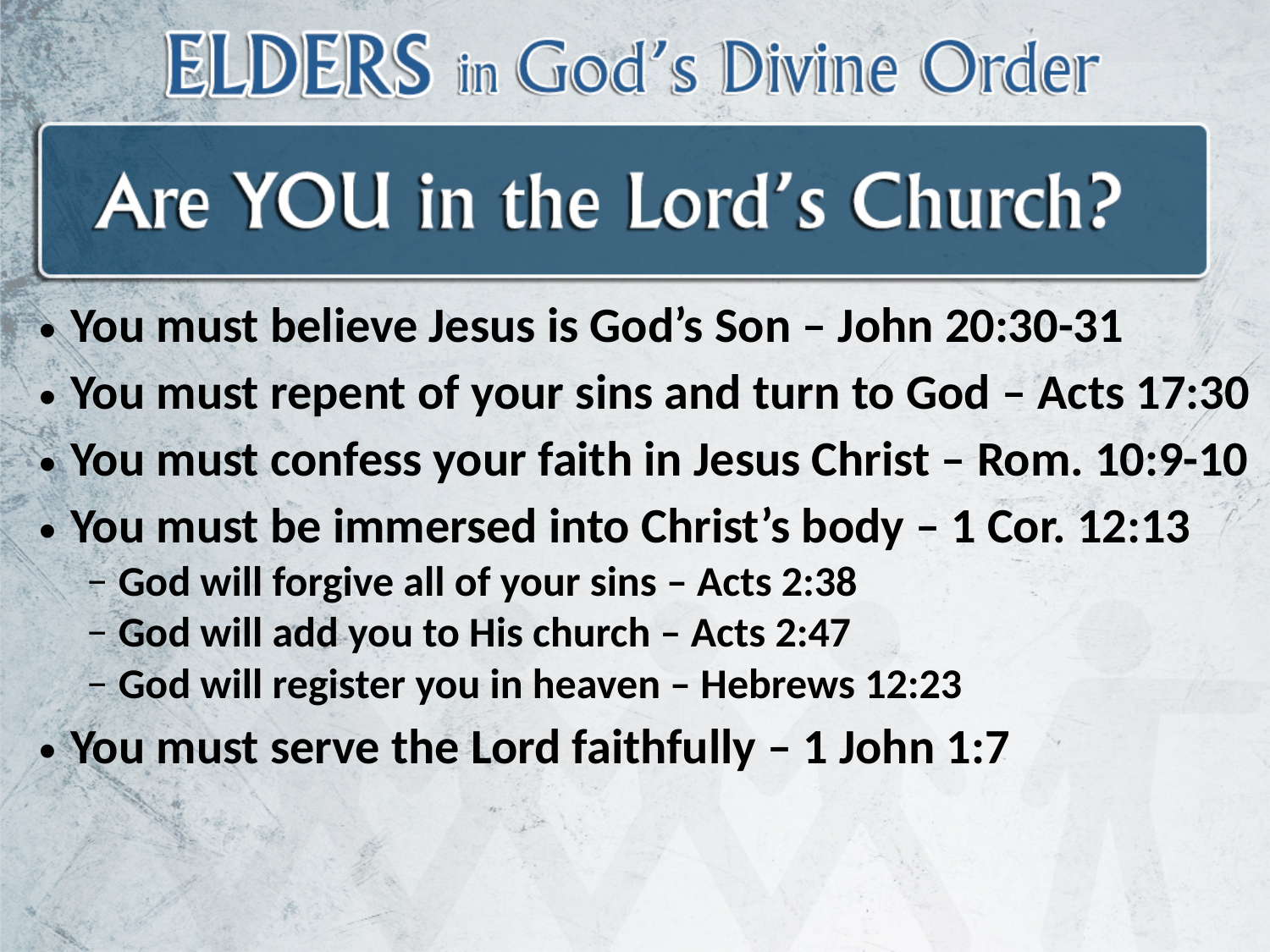

You must believe Jesus is God’s Son – John 20:30-31
You must repent of your sins and turn to God – Acts 17:30
You must confess your faith in Jesus Christ – Rom. 10:9-10
You must be immersed into Christ’s body – 1 Cor. 12:13
God will forgive all of your sins – Acts 2:38
God will add you to His church – Acts 2:47
God will register you in heaven – Hebrews 12:23
You must serve the Lord faithfully – 1 John 1:7